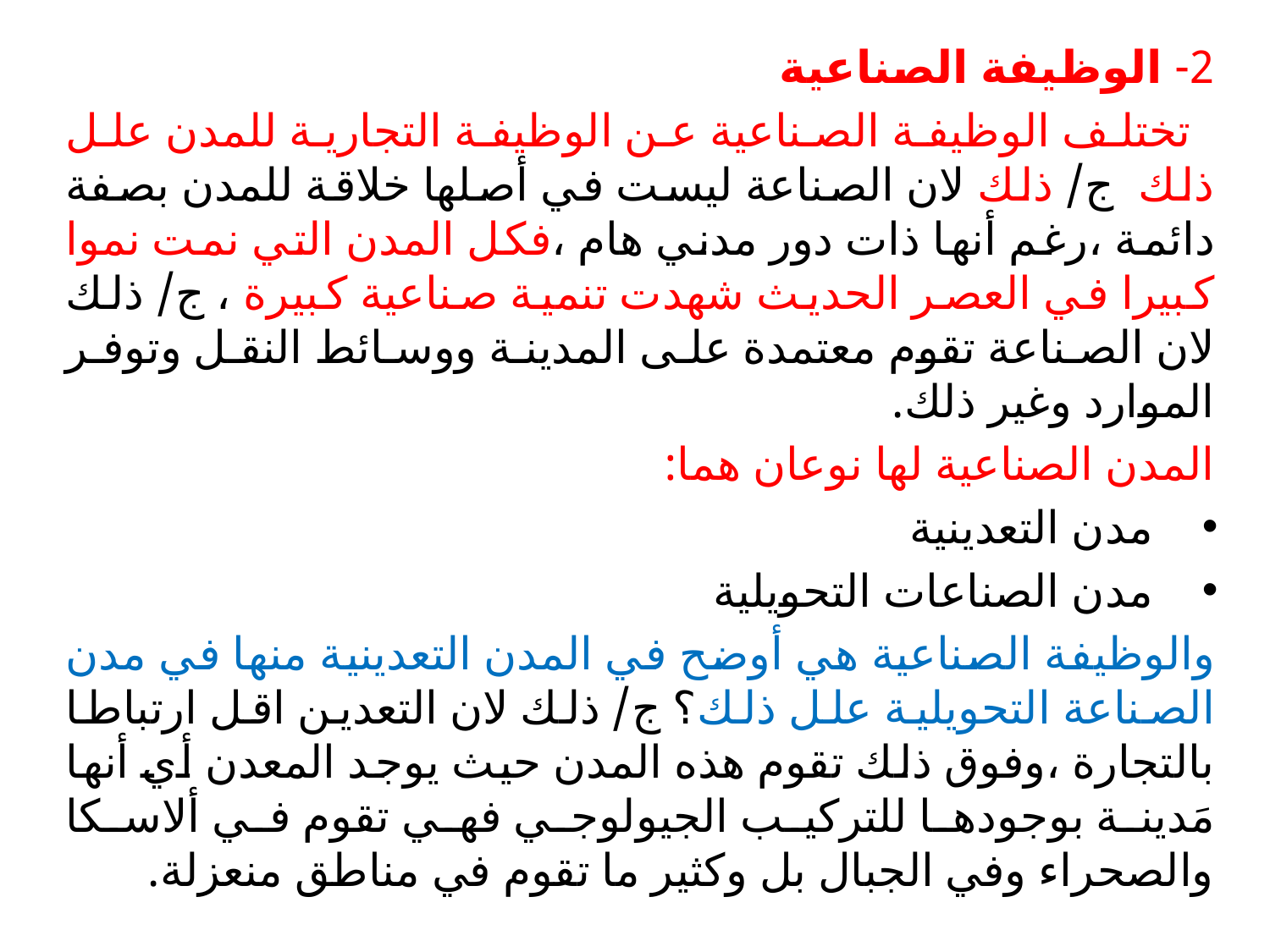

2- الوظيفة الصناعية
  تختلف الوظيفة الصناعية عن الوظيفة التجارية للمدن علل ذلك  ج/ ذلك لان الصناعة ليست في أصلها خلاقة للمدن بصفة دائمة ،رغم أنها ذات دور مدني هام ،فكل المدن التي نمت نموا كبيرا في العصر الحديث شهدت تنمية صناعية كبيرة ، ج/ ذلك لان الصناعة تقوم معتمدة على المدينة ووسائط النقل وتوفر الموارد وغير ذلك.
المدن الصناعية لها نوعان هما:
مدن التعدينية
مدن الصناعات التحويلية
والوظيفة الصناعية هي أوضح في المدن التعدينية منها في مدن الصناعة التحويلية علل ذلك؟ ج/ ذلك لان التعدين اقل ارتباطا بالتجارة ،وفوق ذلك تقوم هذه المدن حيث يوجد المعدن أي أنها مَدينة بوجودها للتركيب الجيولوجي فهي تقوم في ألاسكا والصحراء وفي الجبال بل وكثير ما تقوم في مناطق منعزلة.